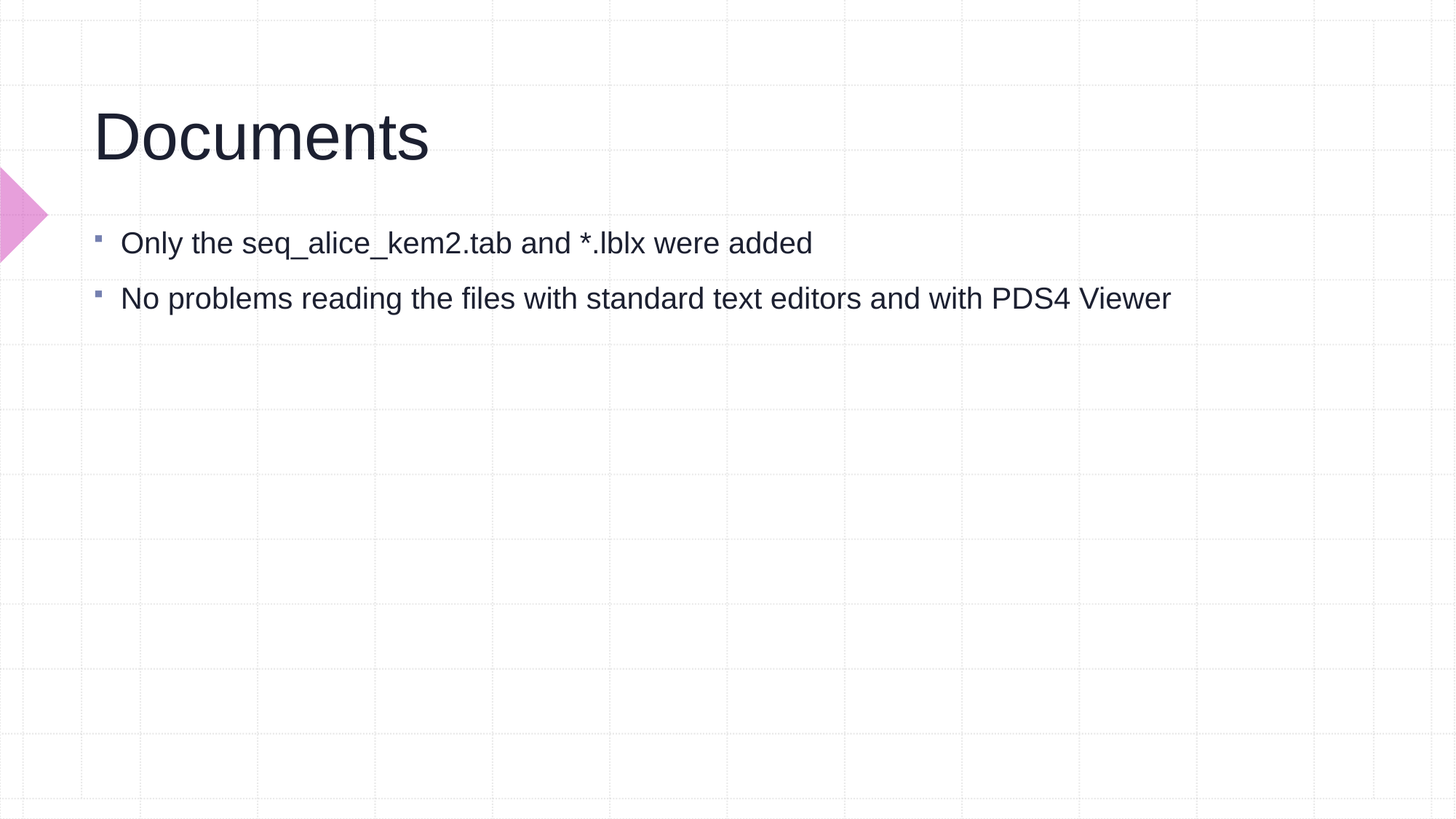

# Documents
Only the seq_alice_kem2.tab and *.lblx were added
No problems reading the files with standard text editors and with PDS4 Viewer